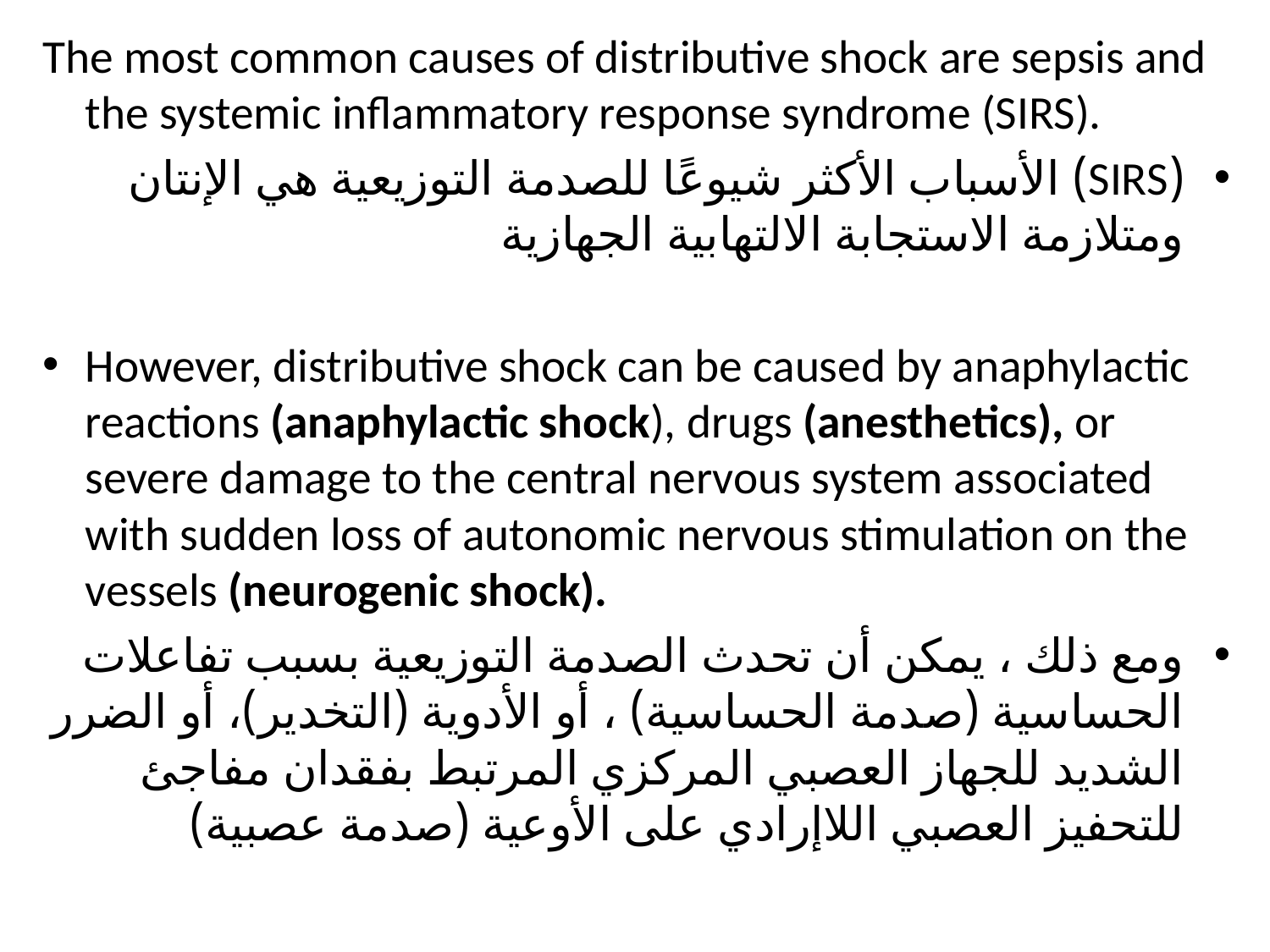

The most common causes of distributive shock are sepsis and the systemic inflammatory response syndrome (SIRS).
(SIRS) الأسباب الأكثر شیوعًا للصدمة التوزیعیة ھي الإنتان ومتلازمة الاستجابة الالتھابیة الجھازیة

However, distributive shock can be caused by anaphylactic reactions (anaphylactic shock), drugs (anesthetics), or severe damage to the central nervous system associated with sudden loss of autonomic nervous stimulation on the vessels (neurogenic shock).
ومع ذلك ، یمكن أن تحدث الصدمة التوزیعیة بسبب تفاعلات الحساسیة (صدمة الحساسیة) ، أو الأدویة (التخدیر)، أو الضرر الشدید للجھاز العصبي المركزي المرتبط بفقدان مفاجئ للتحفیز العصبي اللاإرادي على الأوعیة (صدمة عصبیة)